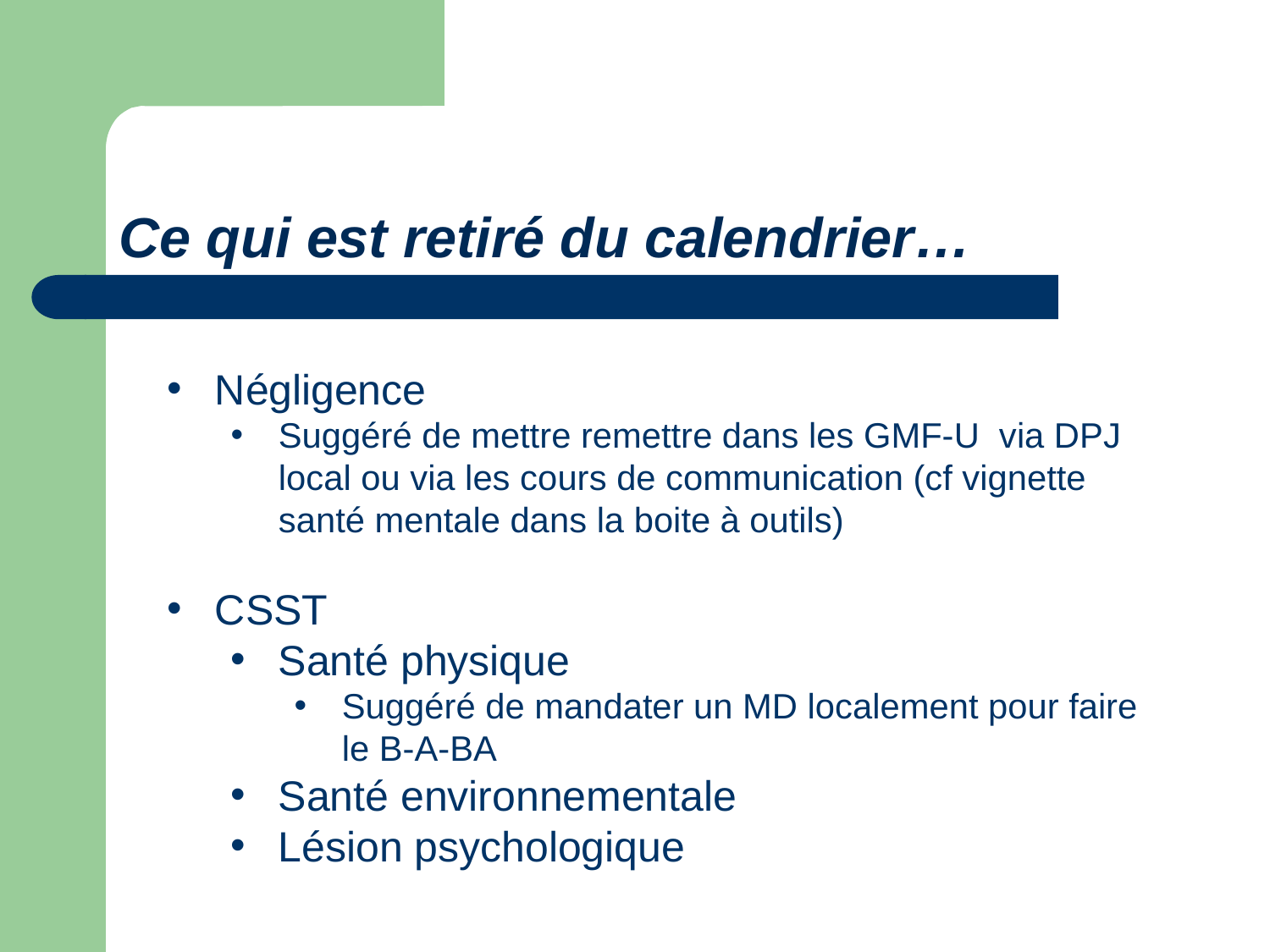

# Ce qui est retiré du calendrier…
Négligence
Suggéré de mettre remettre dans les GMF-U  via DPJ local ou via les cours de communication (cf vignette santé mentale dans la boite à outils)

CSST
Santé physique
Suggéré de mandater un MD localement pour faire le B-A-BA
Santé environnementale
Lésion psychologique